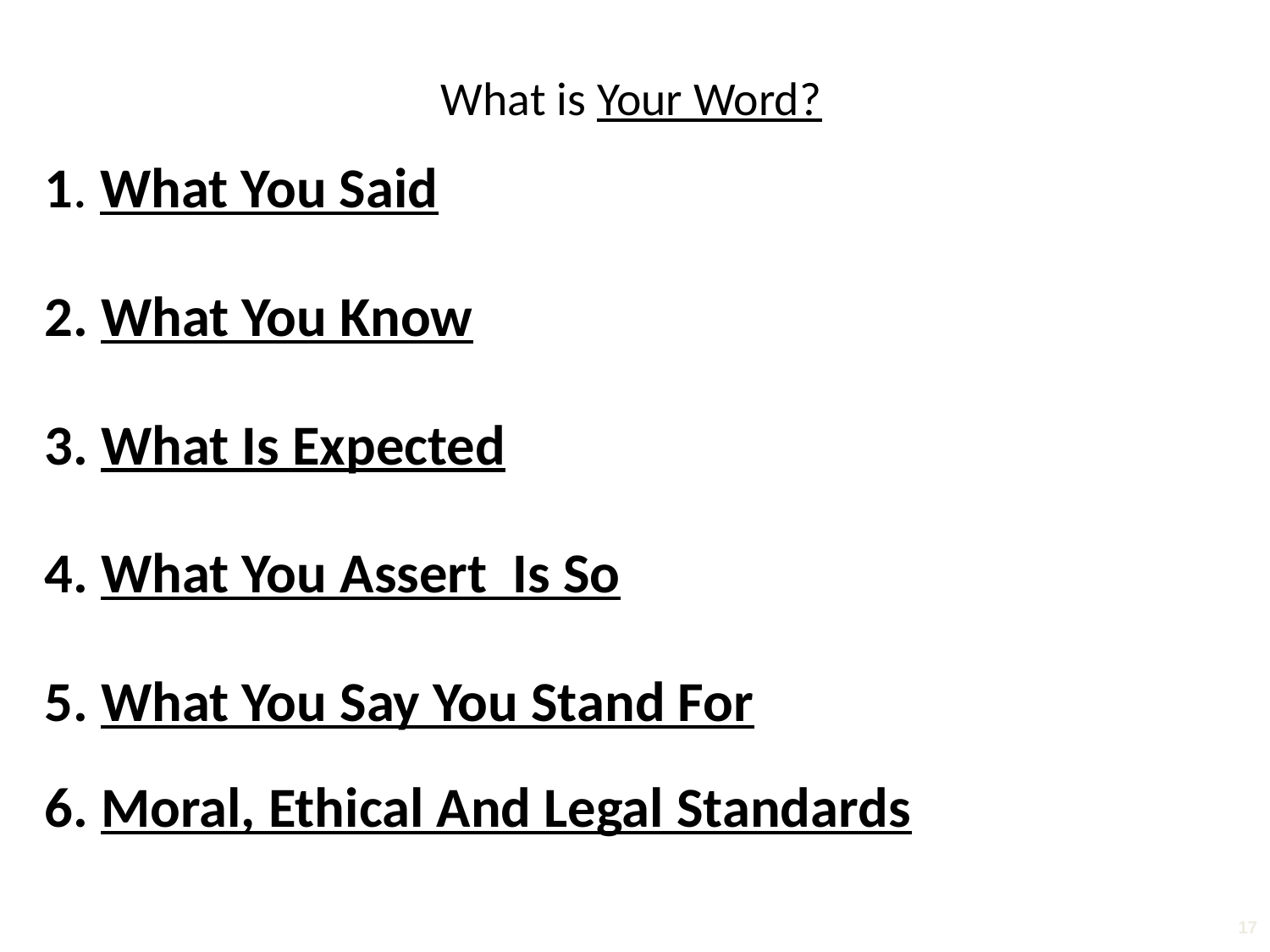

What is Your Word?
1. What You Said

2. What You Know

3. What Is Expected

4. What You Assert  Is So

5. What You Say You Stand For

6. Moral, Ethical And Legal Standards

17